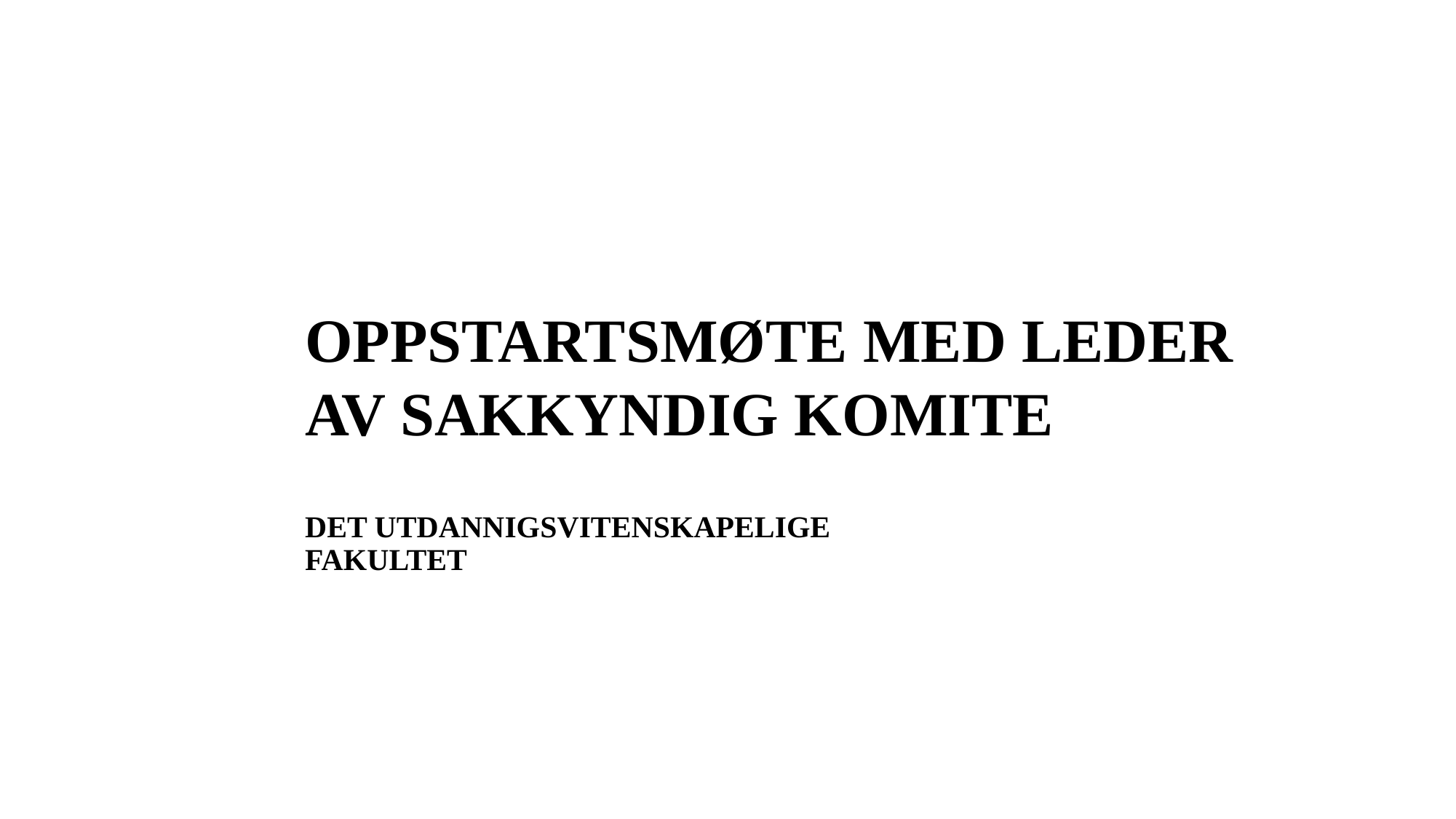

# OPPSTARTSMØTE MED LEDER AV SAKKYNDIG KOMITE
DET UTDANNIGSVITENSKAPELIGE FAKULTET